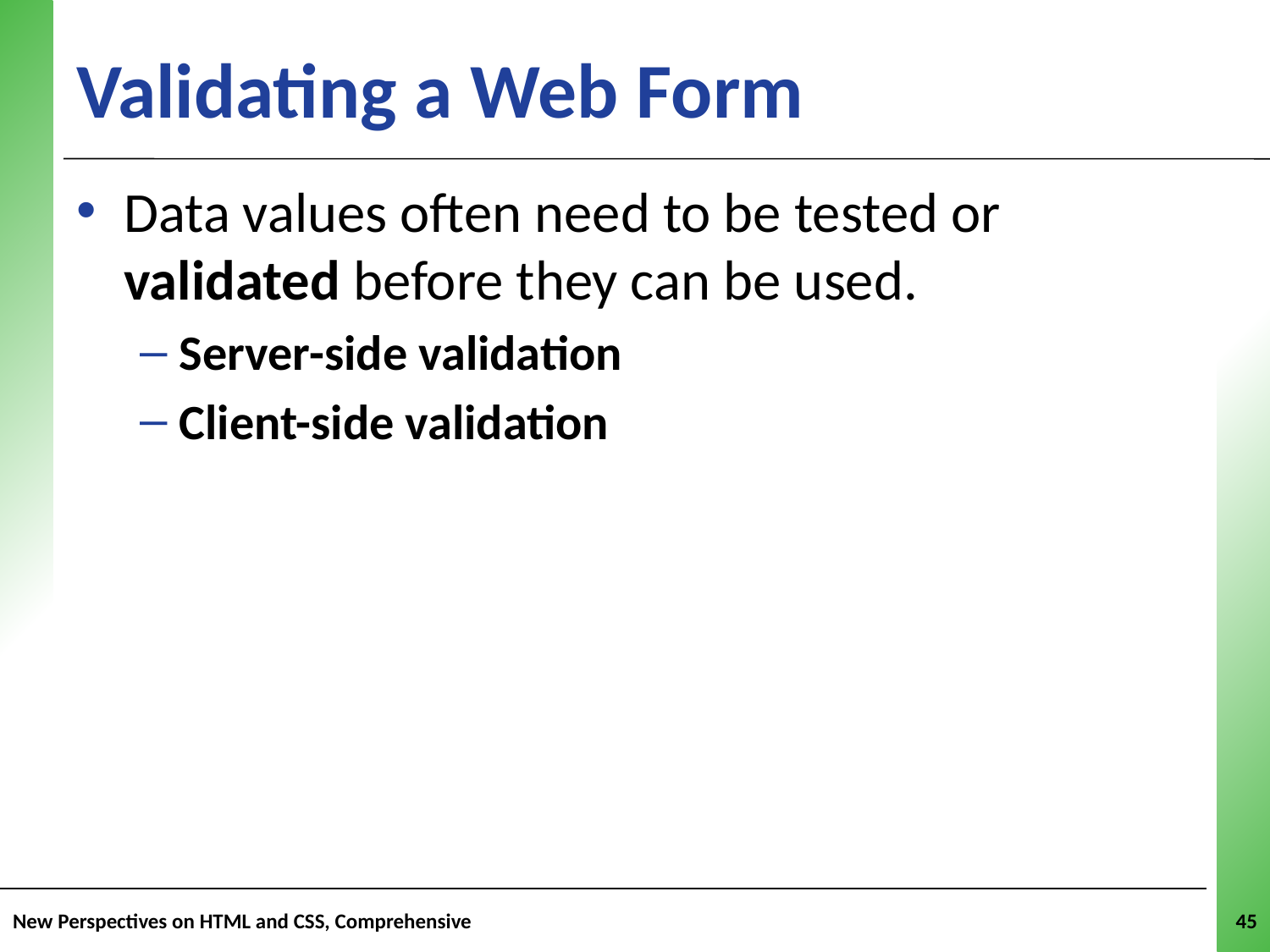

# Validating a Web Form
Data values often need to be tested or validated before they can be used.
Server-side validation
Client-side validation
New Perspectives on HTML and CSS, Comprehensive
45